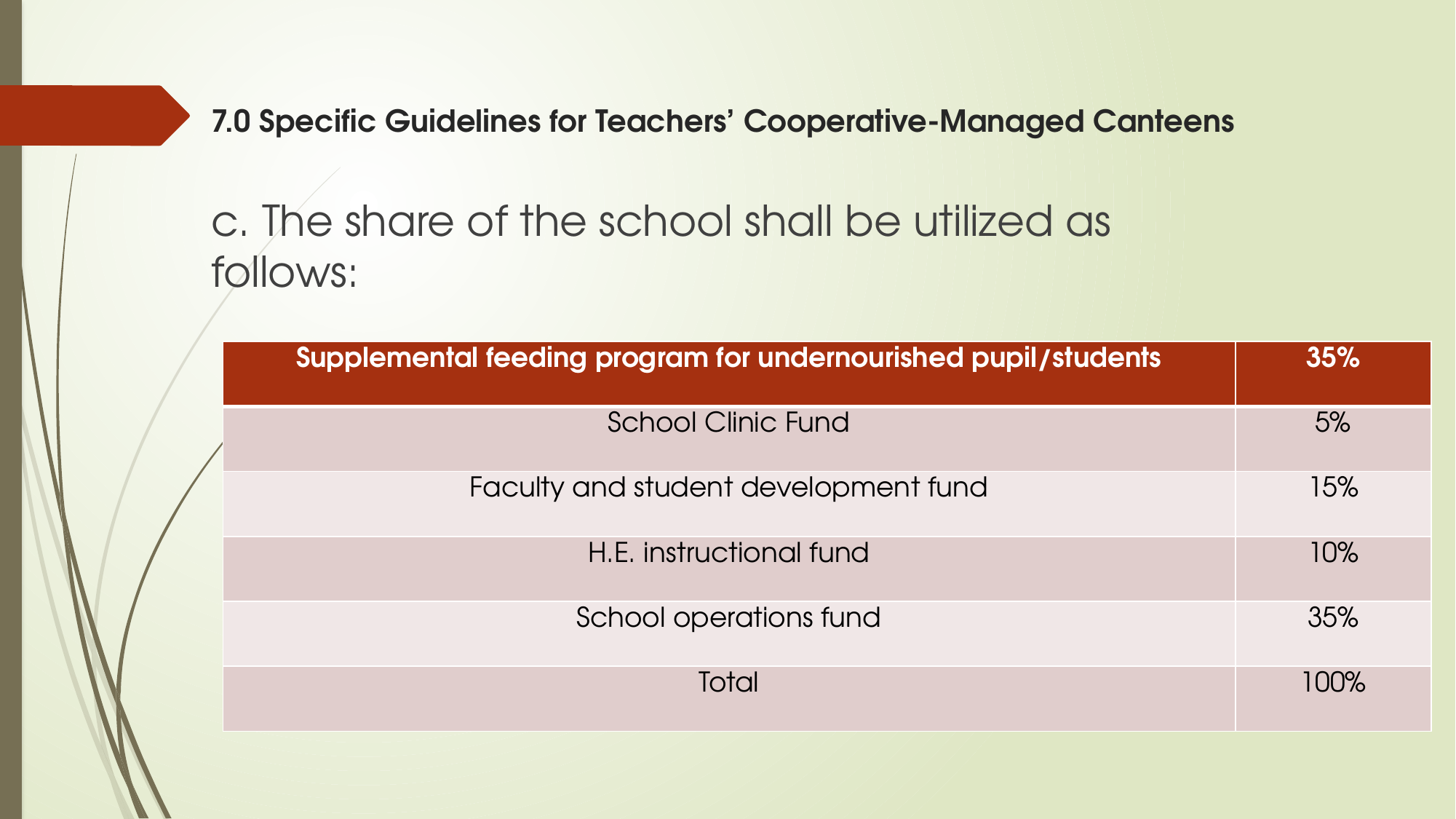

# 7.0 Specific Guidelines for Teachers’ Cooperative-Managed Canteens
c. The share of the school shall be utilized as follows:
| Supplemental feeding program for undernourished pupil/students | 35% |
| --- | --- |
| School Clinic Fund | 5% |
| Faculty and student development fund | 15% |
| H.E. instructional fund | 10% |
| School operations fund | 35% |
| Total | 100% |